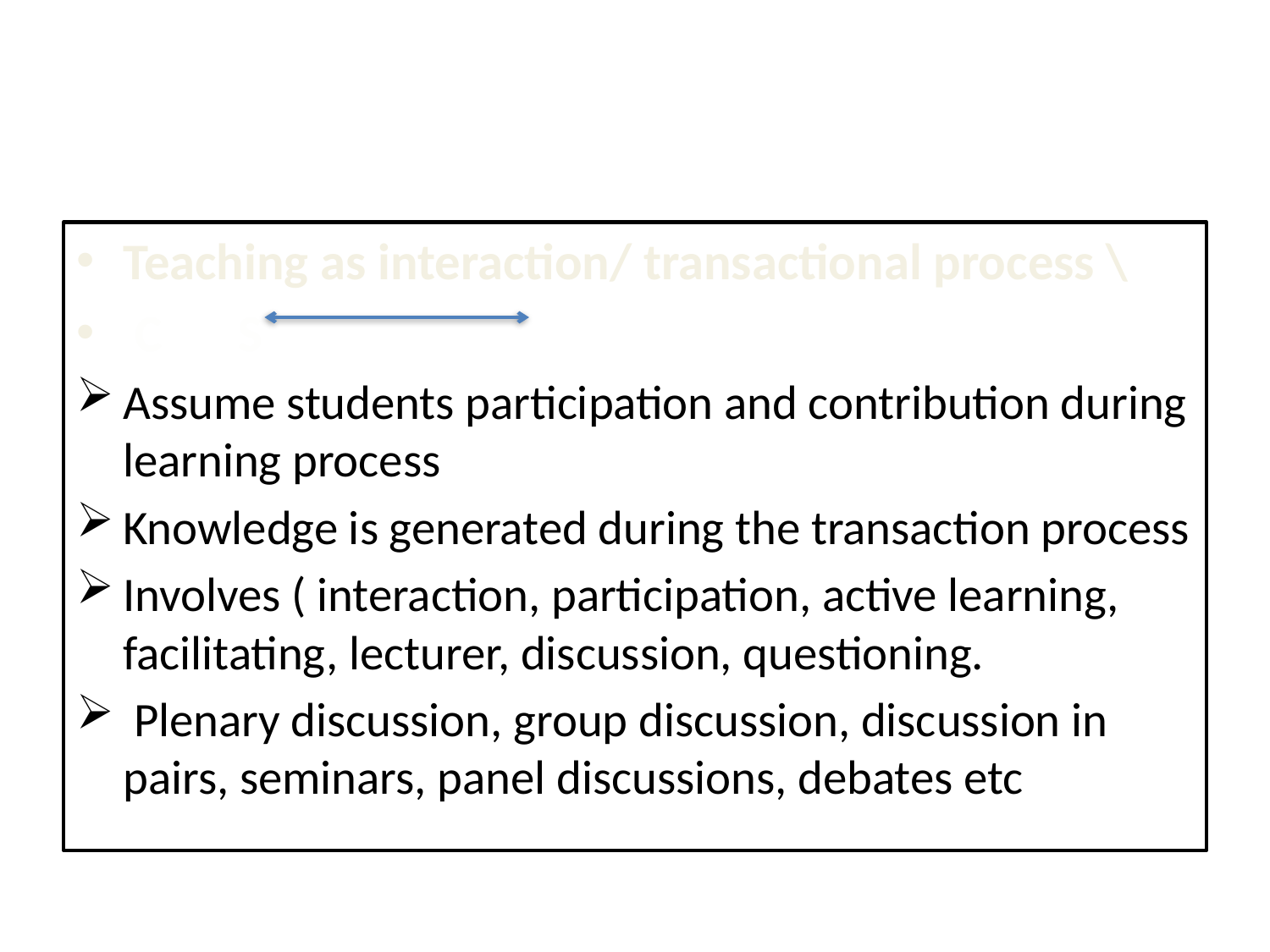

#
Teaching as interaction/ transactional process \
 C					S
Assume students participation and contribution during learning process
Knowledge is generated during the transaction process
Involves ( interaction, participation, active learning, facilitating, lecturer, discussion, questioning.
 Plenary discussion, group discussion, discussion in pairs, seminars, panel discussions, debates etc